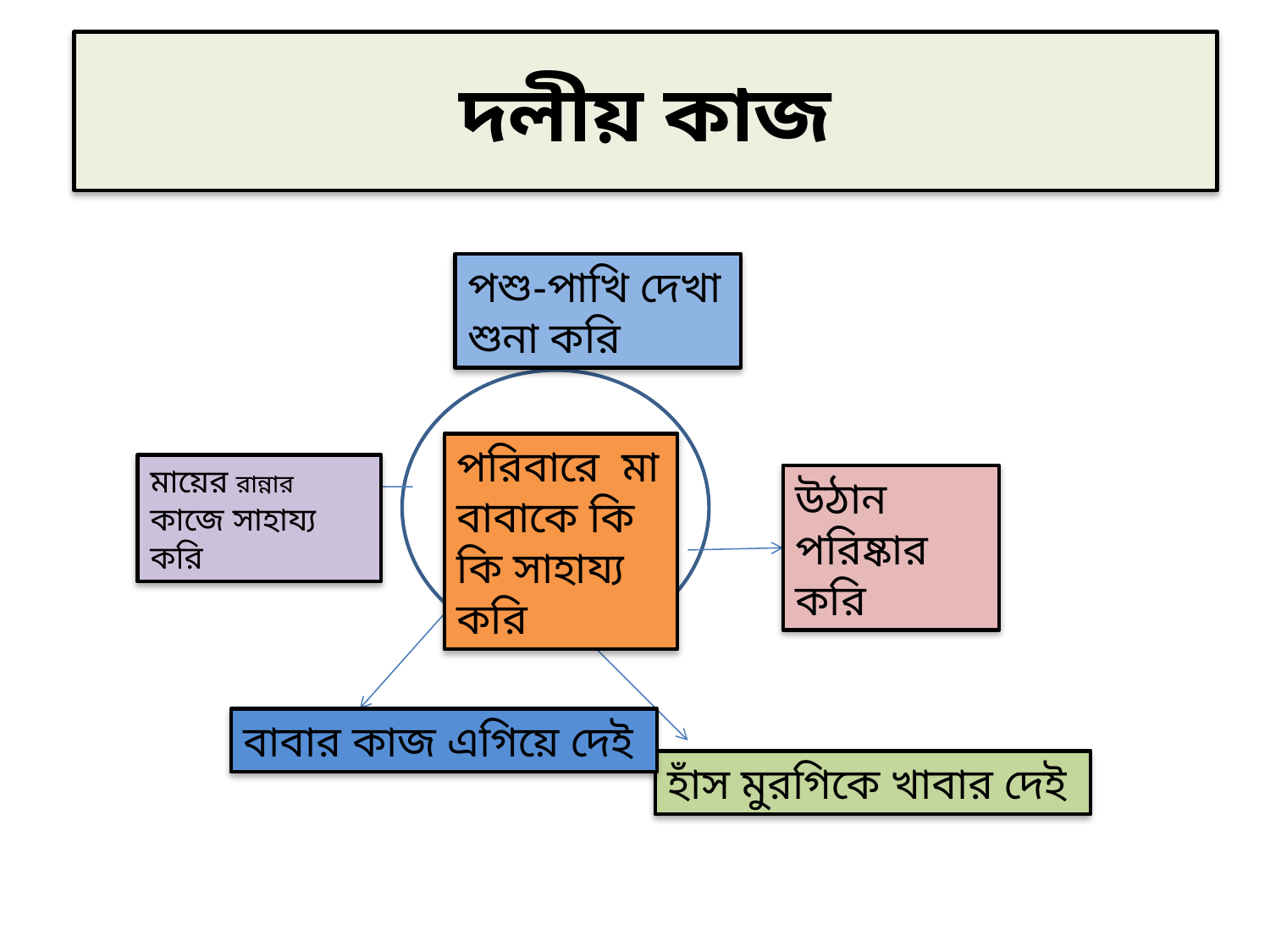

# দলীয় কাজ

পশু-পাখি দেখা শুনা করি
পরিপারে bponikমা কমা
পরিবারে  মা বাবাকে কি কি সাহায্য করি
মায়ের রান্নার কাজে সাহায্য করি
উঠান পরিষ্কার করি
বাবার কাজ এগিয়ে দেই
হাঁস মুরগিকে খাবার দেই